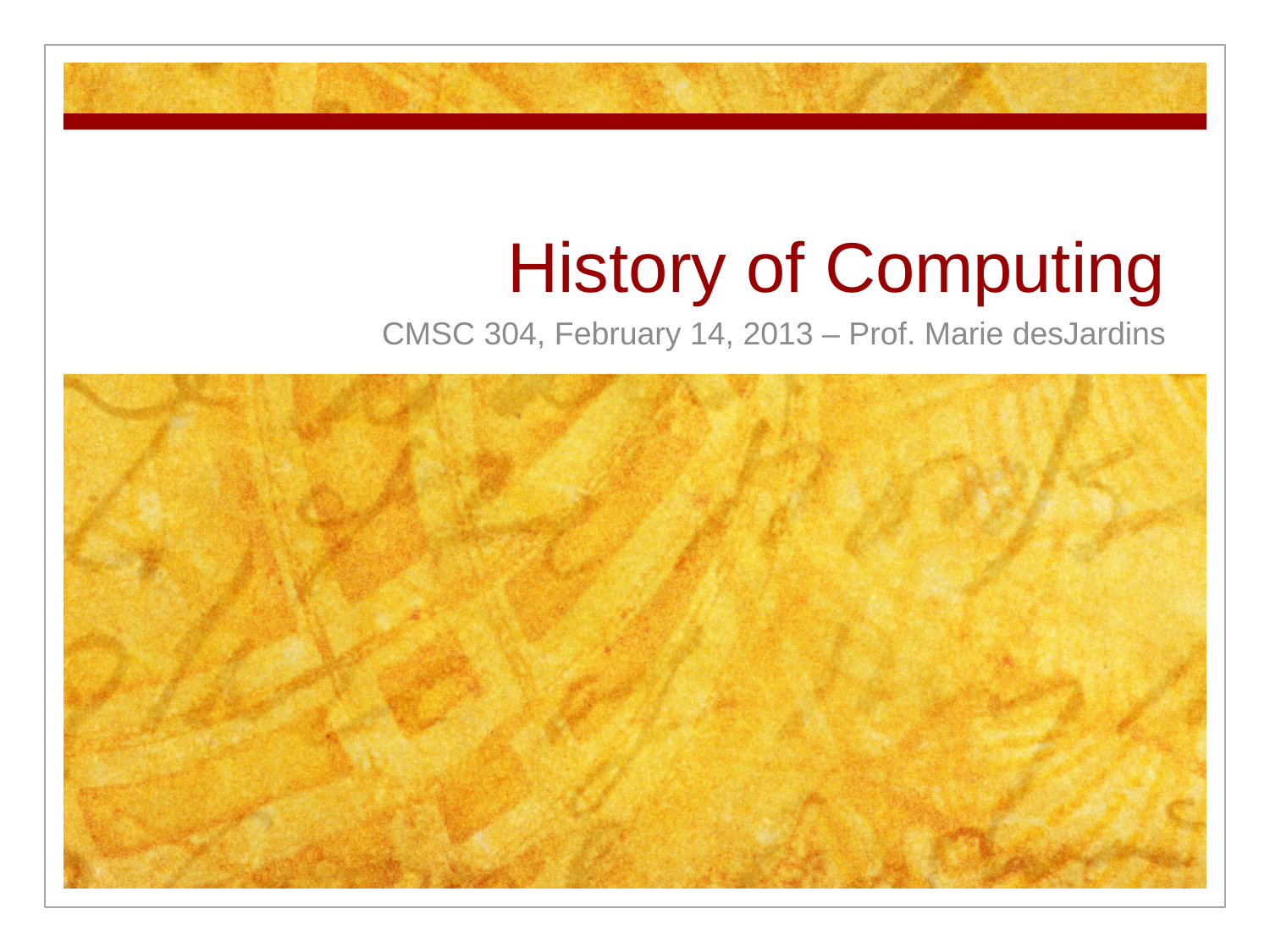

# History of Computing
CMSC 304, February 14, 2013 – Prof. Marie desJardins